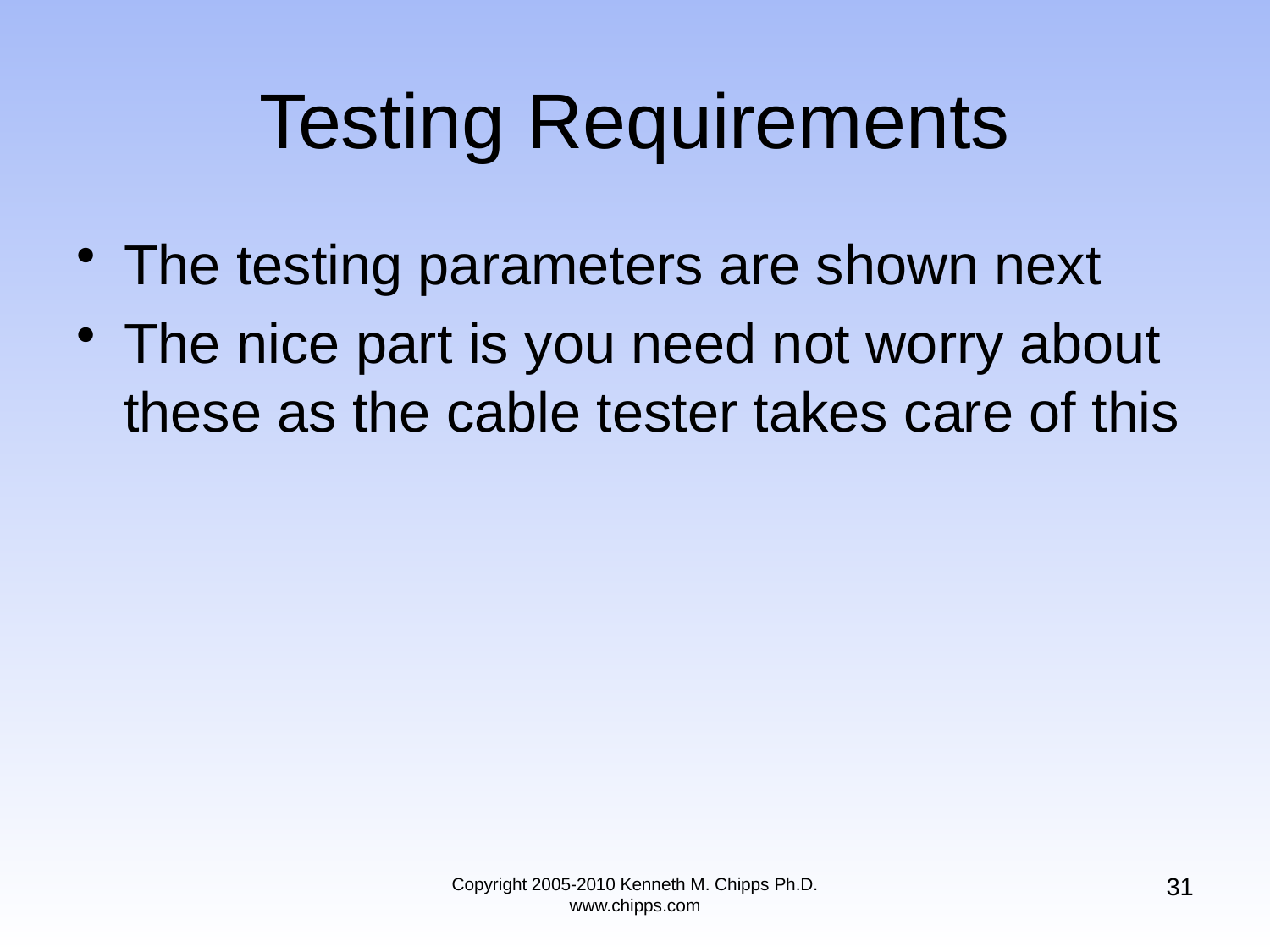

# Testing Requirements
The testing parameters are shown next
The nice part is you need not worry about these as the cable tester takes care of this
31
Copyright 2005-2010 Kenneth M. Chipps Ph.D. www.chipps.com